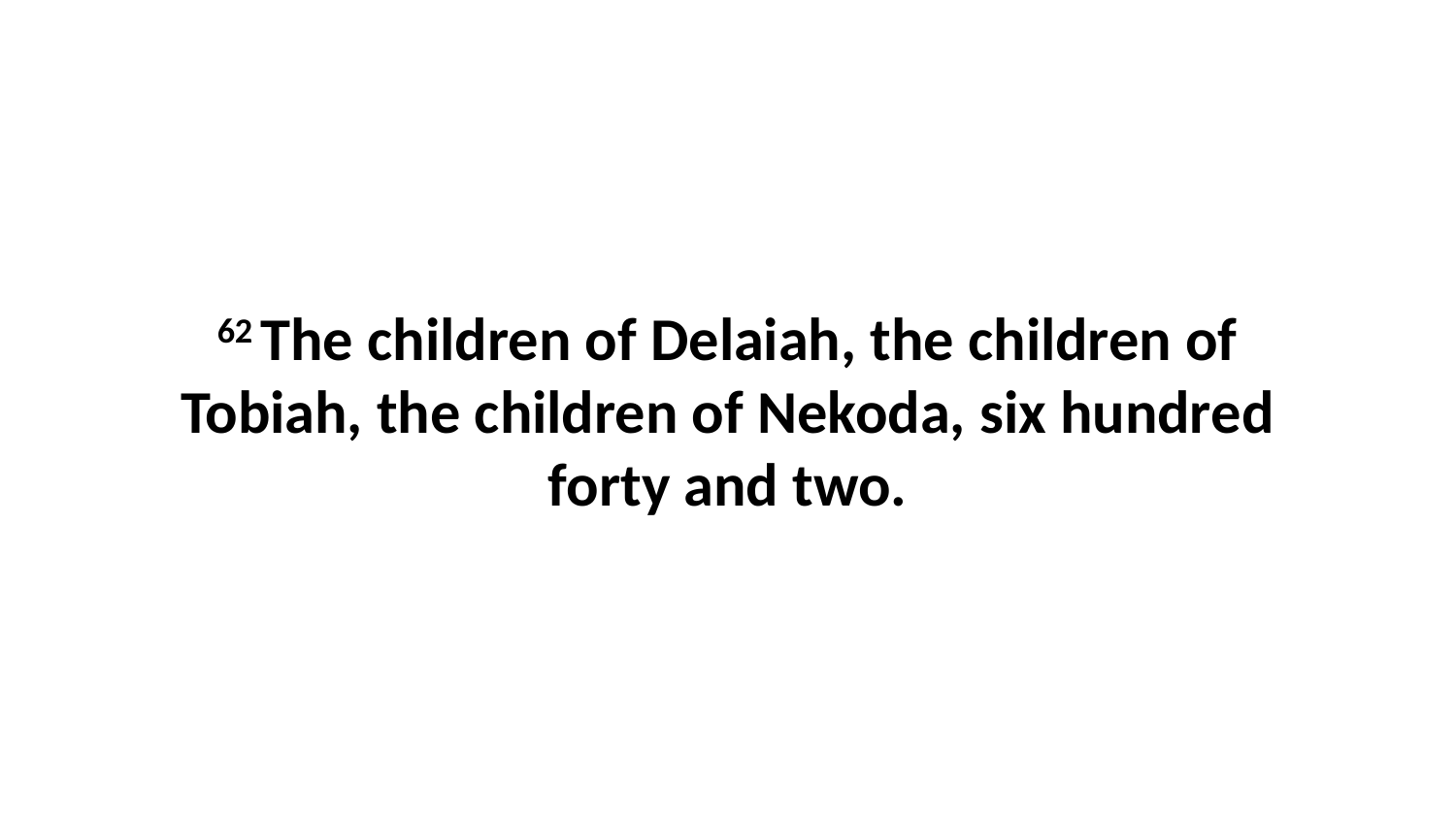

62 The children of Delaiah, the children of Tobiah, the children of Nekoda, six hundred forty and two.